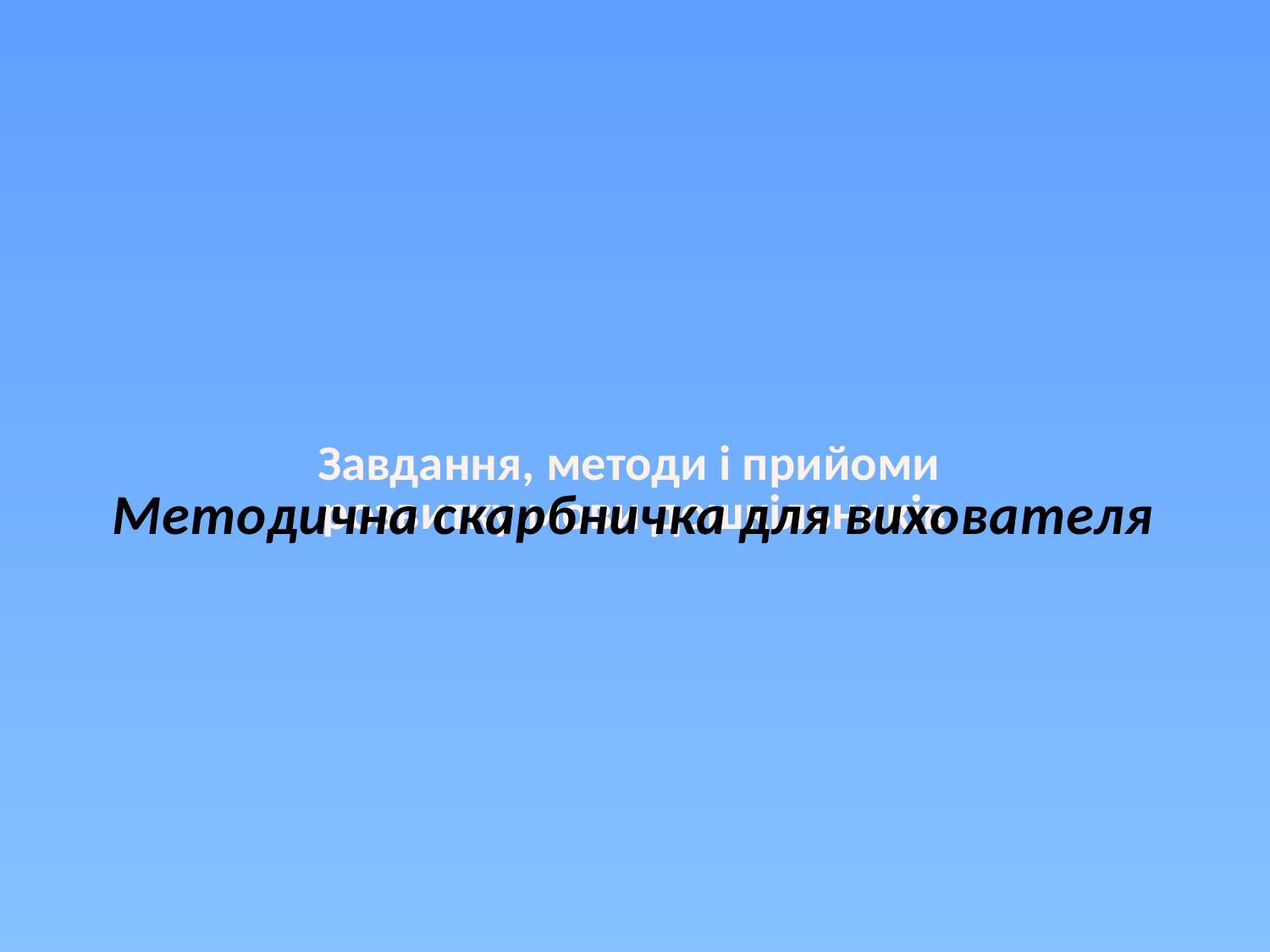

# Завдання, методи і прийоми розвитку мови дошкільників
Методична скарбничка для вихователя